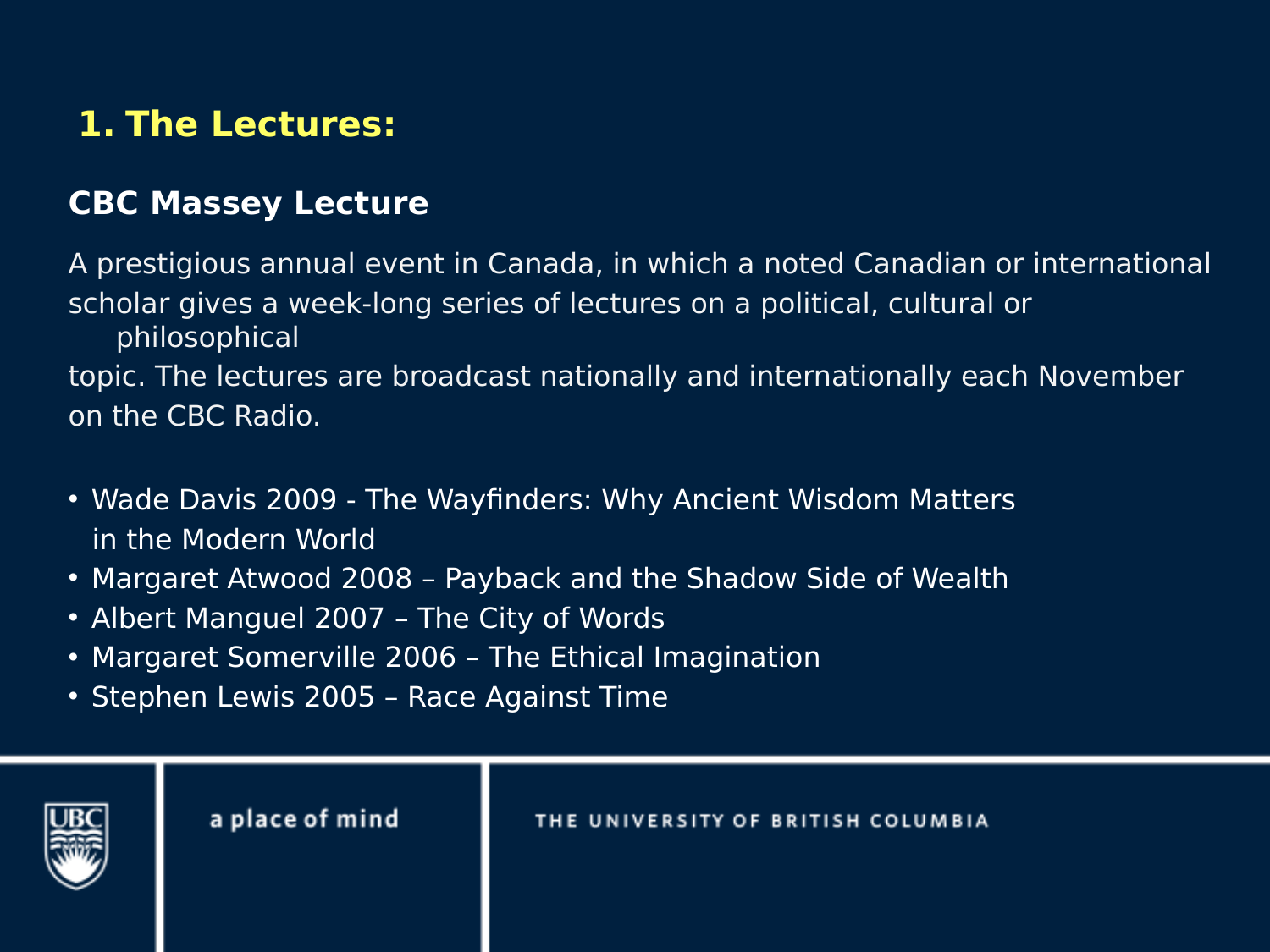

The Lectures:
CBC Massey Lecture

A prestigious annual event in Canada, in which a noted Canadian or international
scholar gives a week-long series of lectures on a political, cultural or philosophical
topic. The lectures are broadcast nationally and internationally each November
on the CBC Radio.

Wade Davis 2009 - The Wayfinders: Why Ancient Wisdom Matters
in the Modern World
Margaret Atwood 2008 – Payback and the Shadow Side of Wealth
Albert Manguel 2007 – The City of Words
Margaret Somerville 2006 – The Ethical Imagination
Stephen Lewis 2005 – Race Against Time